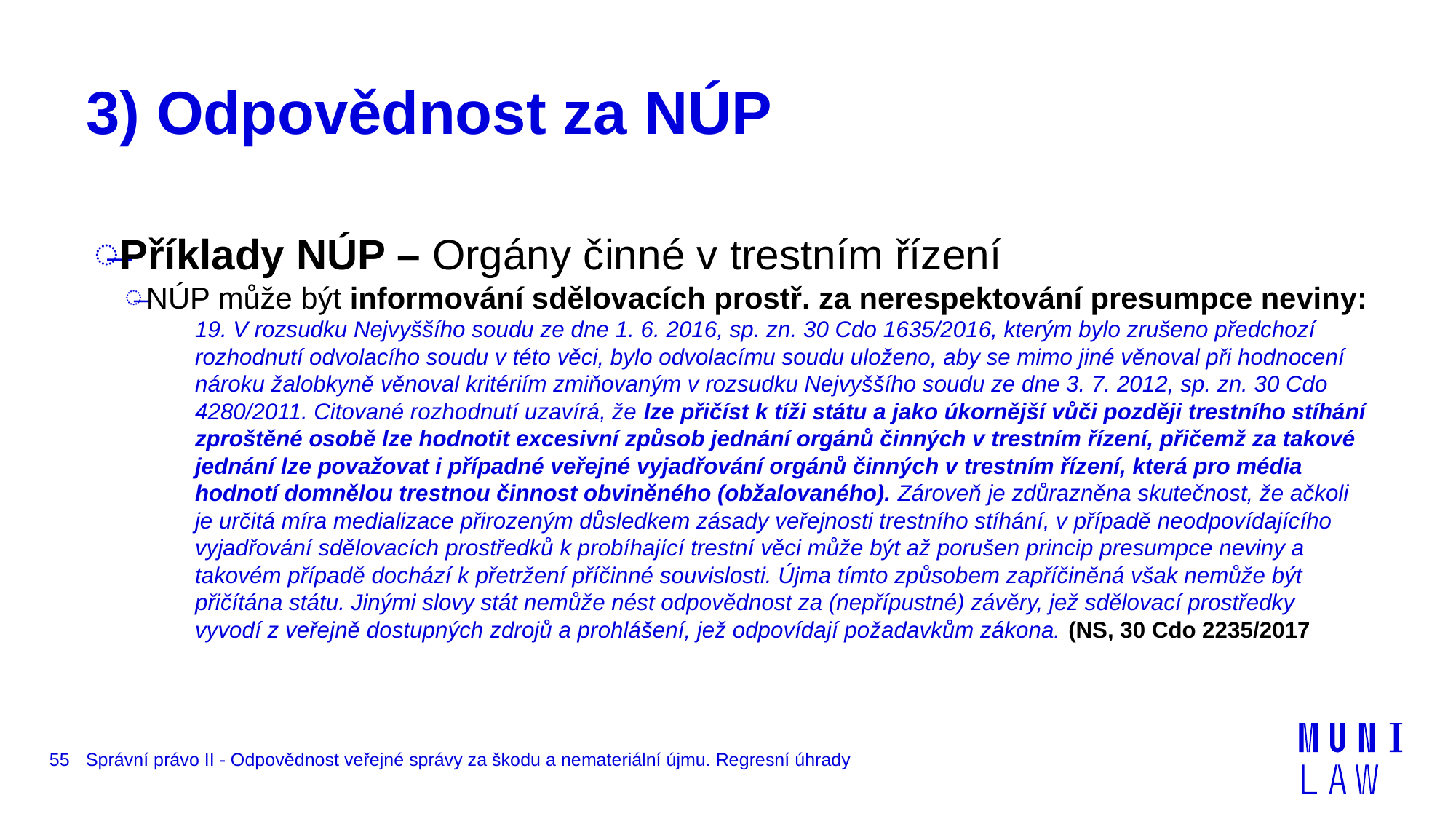

# 3) Odpovědnost za NÚP
Příklady NÚP – Orgány činné v trestním řízení
NÚP může být informování sdělovacích prostř. za nerespektování presumpce neviny:
19. V rozsudku Nejvyššího soudu ze dne 1. 6. 2016, sp. zn. 30 Cdo 1635/2016, kterým bylo zrušeno předchozí rozhodnutí odvolacího soudu v této věci, bylo odvolacímu soudu uloženo, aby se mimo jiné věnoval při hodnocení nároku žalobkyně věnoval kritériím zmiňovaným v rozsudku Nejvyššího soudu ze dne 3. 7. 2012, sp. zn. 30 Cdo 4280/2011. Citované rozhodnutí uzavírá, že lze přičíst k tíži státu a jako úkornější vůči později trestního stíhání zproštěné osobě lze hodnotit excesivní způsob jednání orgánů činných v trestním řízení, přičemž za takové jednání lze považovat i případné veřejné vyjadřování orgánů činných v trestním řízení, která pro média hodnotí domnělou trestnou činnost obviněného (obžalovaného). Zároveň je zdůrazněna skutečnost, že ačkoli je určitá míra medializace přirozeným důsledkem zásady veřejnosti trestního stíhání, v případě neodpovídajícího vyjadřování sdělovacích prostředků k probíhající trestní věci může být až porušen princip presumpce neviny a takovém případě dochází k přetržení příčinné souvislosti. Újma tímto způsobem zapříčiněná však nemůže být přičítána státu. Jinými slovy stát nemůže nést odpovědnost za (nepřípustné) závěry, jež sdělovací prostředky vyvodí z veřejně dostupných zdrojů a prohlášení, jež odpovídají požadavkům zákona. (NS, 30 Cdo 2235/2017

55
Správní právo II - Odpovědnost veřejné správy za škodu a nemateriální újmu. Regresní úhrady